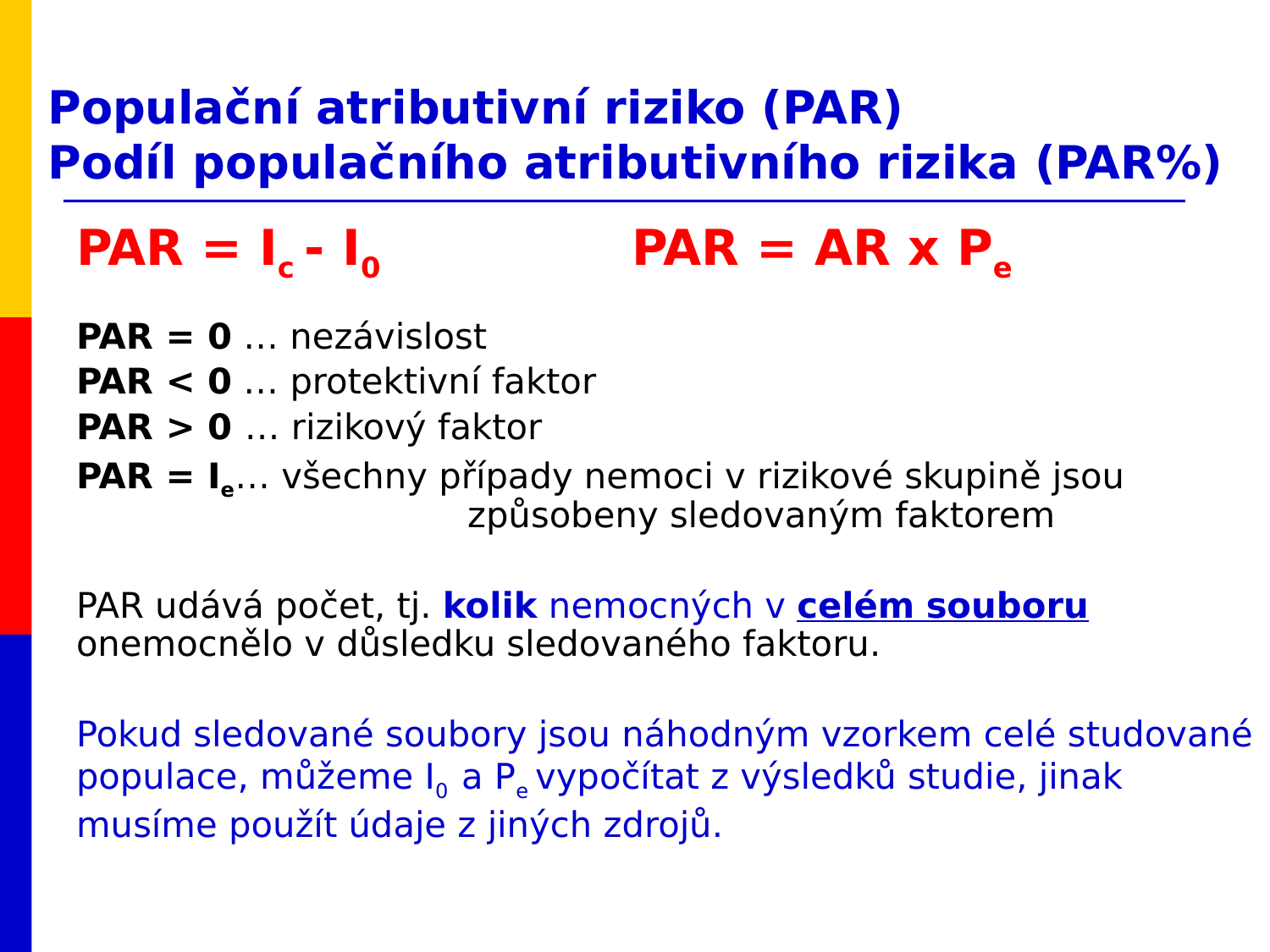

# Populační atributivní riziko (PAR) Podíl populačního atributivního rizika (PAR%)
PAR = Ic - I0		PAR = AR x Pe

PAR = 0 … nezávislost
PAR < 0 … protektivní faktor
PAR > 0 … rizikový faktor
PAR = Ie… všechny případy nemoci v rizikové skupině jsou  		        způsobeny sledovaným faktorem

PAR udává počet, tj. kolik nemocných v celém souboru onemocnělo v důsledku sledovaného faktoru.

Pokud sledované soubory jsou náhodným vzorkem celé studované populace, můžeme I0  a Pe vypočítat z výsledků studie, jinak musíme použít údaje z jiných zdrojů.